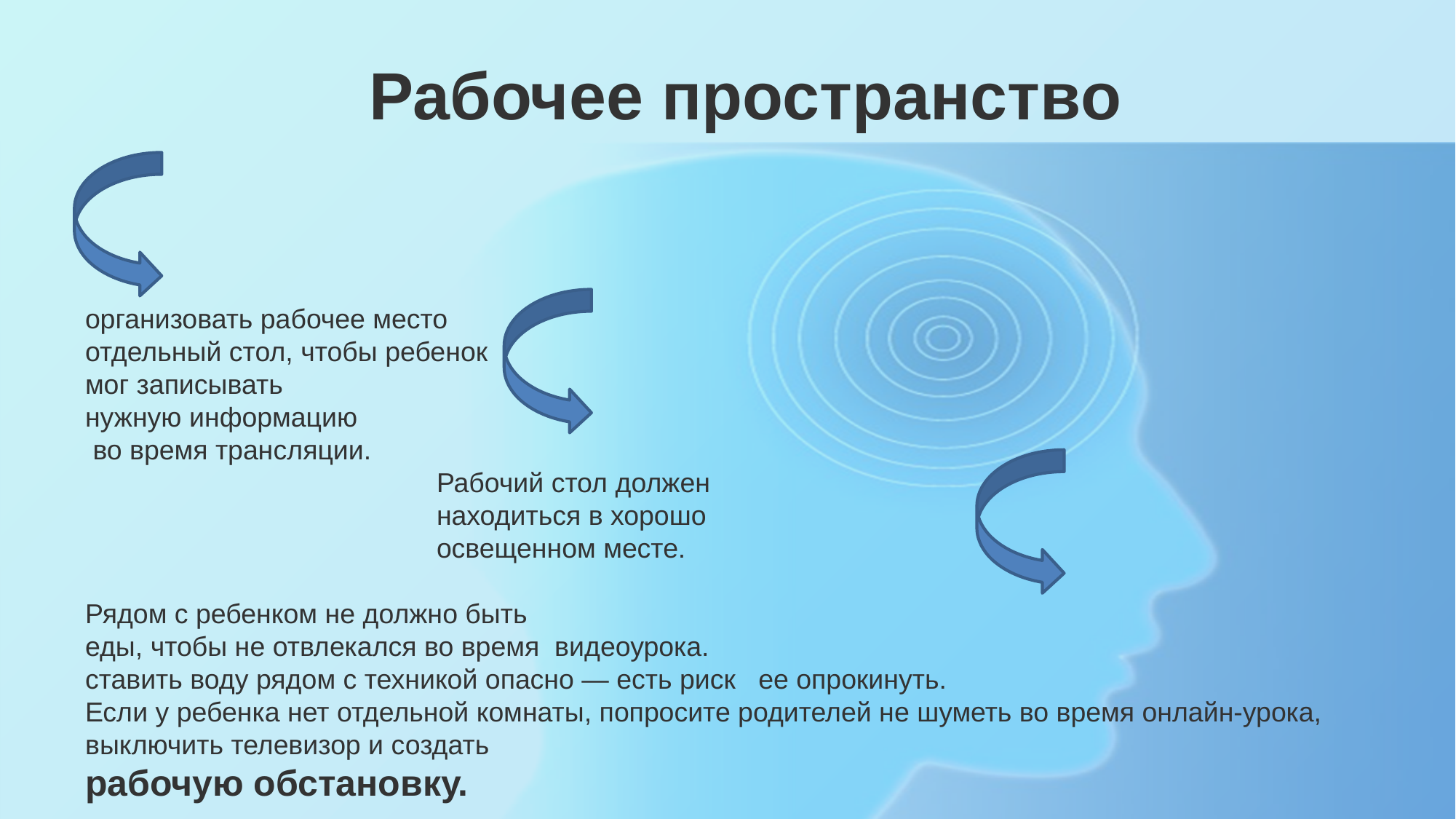

# Рабочее пространство

организовать рабочее место
отдельный стол, чтобы ребенок
мог записывать
нужную информацию
 во время трансляции.
                                              Рабочий стол должен
                                              находиться в хорошо
                                              освещенном месте.

Рядом с ребенком не должно быть
еды, чтобы не отвлекался во время  видеоурока.
ставить воду рядом с техникой опасно — есть риск   ее опрокинуть.
Если у ребенка нет отдельной комнаты, попросите родителей не шуметь во время онлайн-урока, выключить телевизор и создать
рабочую обстановку.